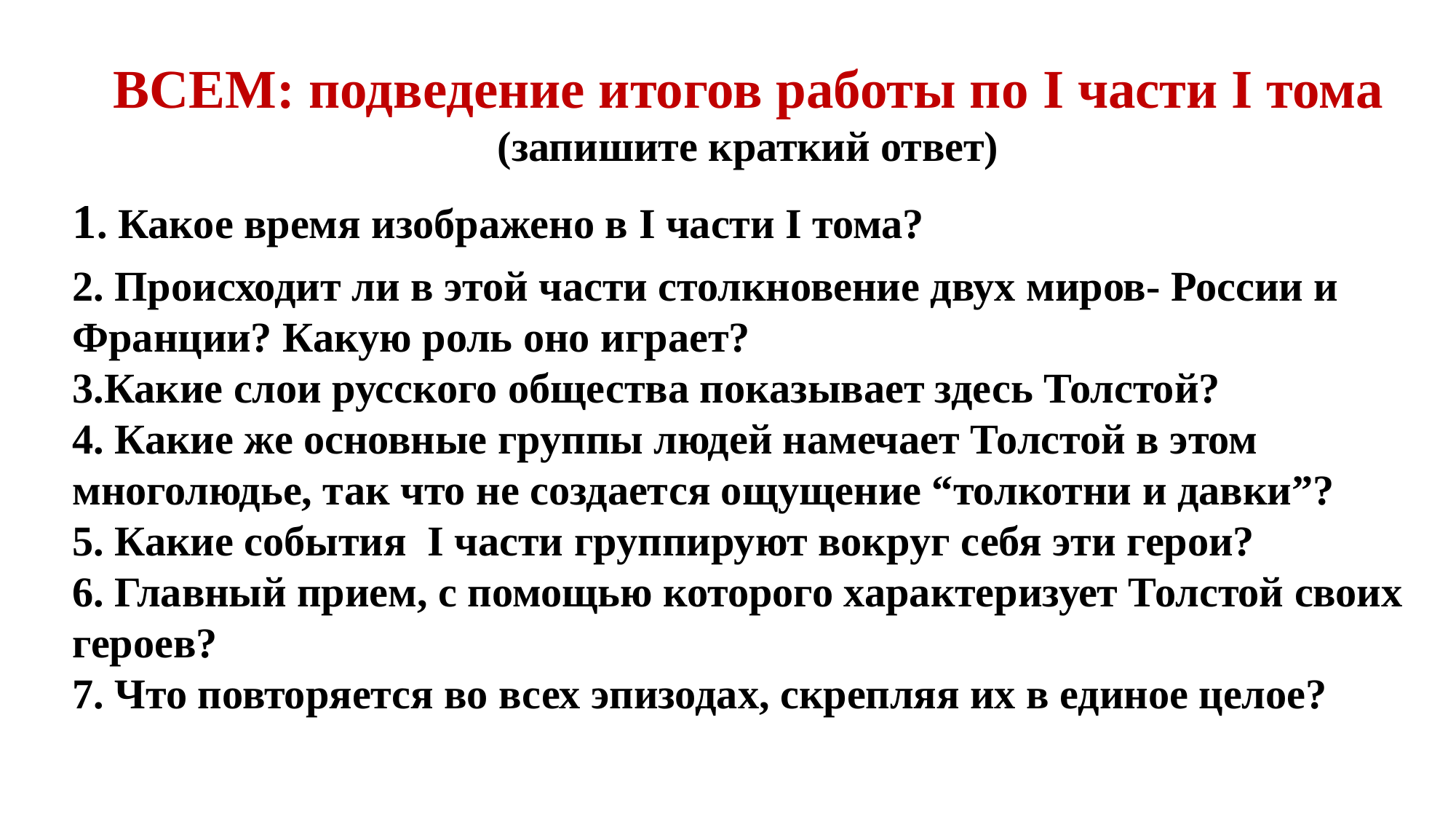

ВСЕМ: подведение итогов работы по I части I тома
(запишите краткий ответ)
 1. Какое время изображено в I части I тома?
2. Происходит ли в этой части столкновение двух миров- России и Франции? Какую роль оно играет?
3.Какие слои русского общества показывает здесь Толстой?
4. Какие же основные группы людей намечает Толстой в этом многолюдье, так что не создается ощущение “толкотни и давки”?
5. Какие события  I части группируют вокруг себя эти герои?
6. Главный прием, с помощью которого характеризует Толстой своих героев?
7. Что повторяется во всех эпизодах, скрепляя их в единое целое?